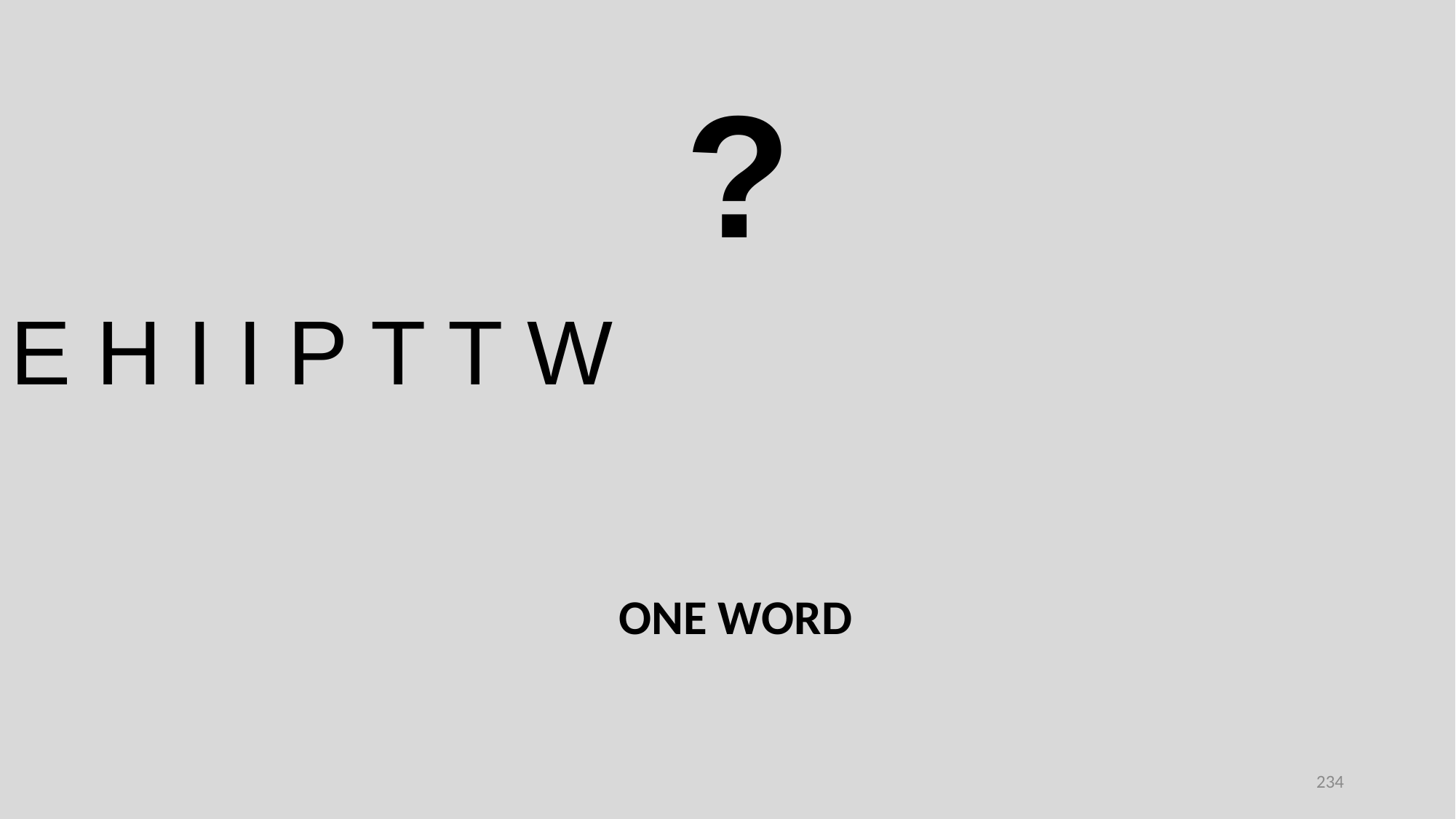

?
E H I I P T T W
ONE WORD
234